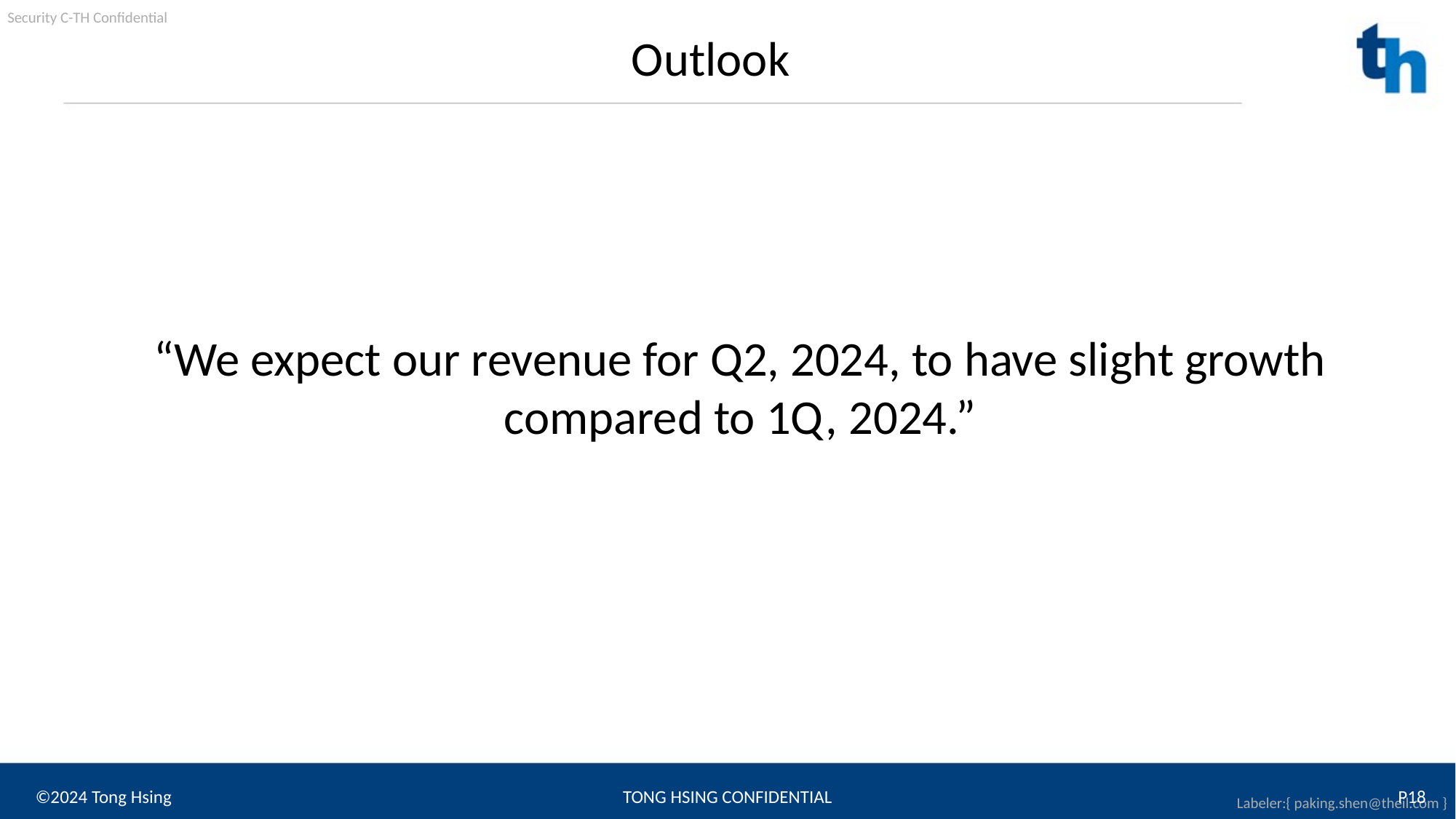

Outlook

“We expect our revenue for Q2, 2024, to have slight growth compared to 1Q, 2024.”
©2024 Tong Hsing
TONG HSING CONFIDENTIAL
P18